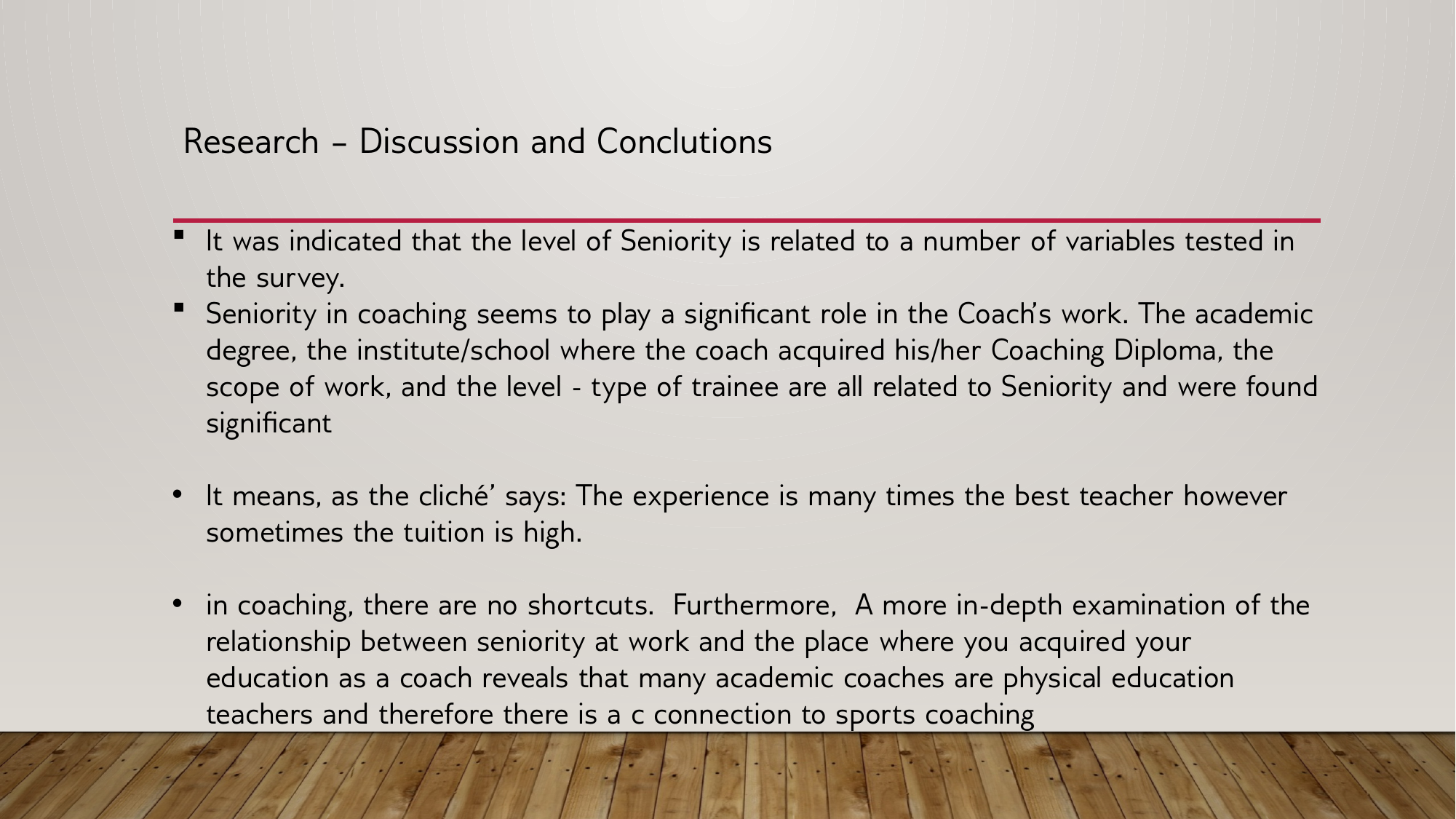

Research – Discussion and Conclutions
It was indicated that the level of Seniority is related to a number of variables tested in the survey.
Seniority in coaching seems to play a significant role in the Coach’s work. The academic degree, the institute/school where the coach acquired his/her Coaching Diploma, the scope of work, and the level - type of trainee are all related to Seniority and were found significant

It means, as the cliché’ says: The experience is many times the best teacher however sometimes the tuition is high.

in coaching, there are no shortcuts.  Furthermore,  A more in-depth examination of the relationship between seniority at work and the place where you acquired your education as a coach reveals that many academic coaches are physical education teachers and therefore there is a c connection to sports coaching